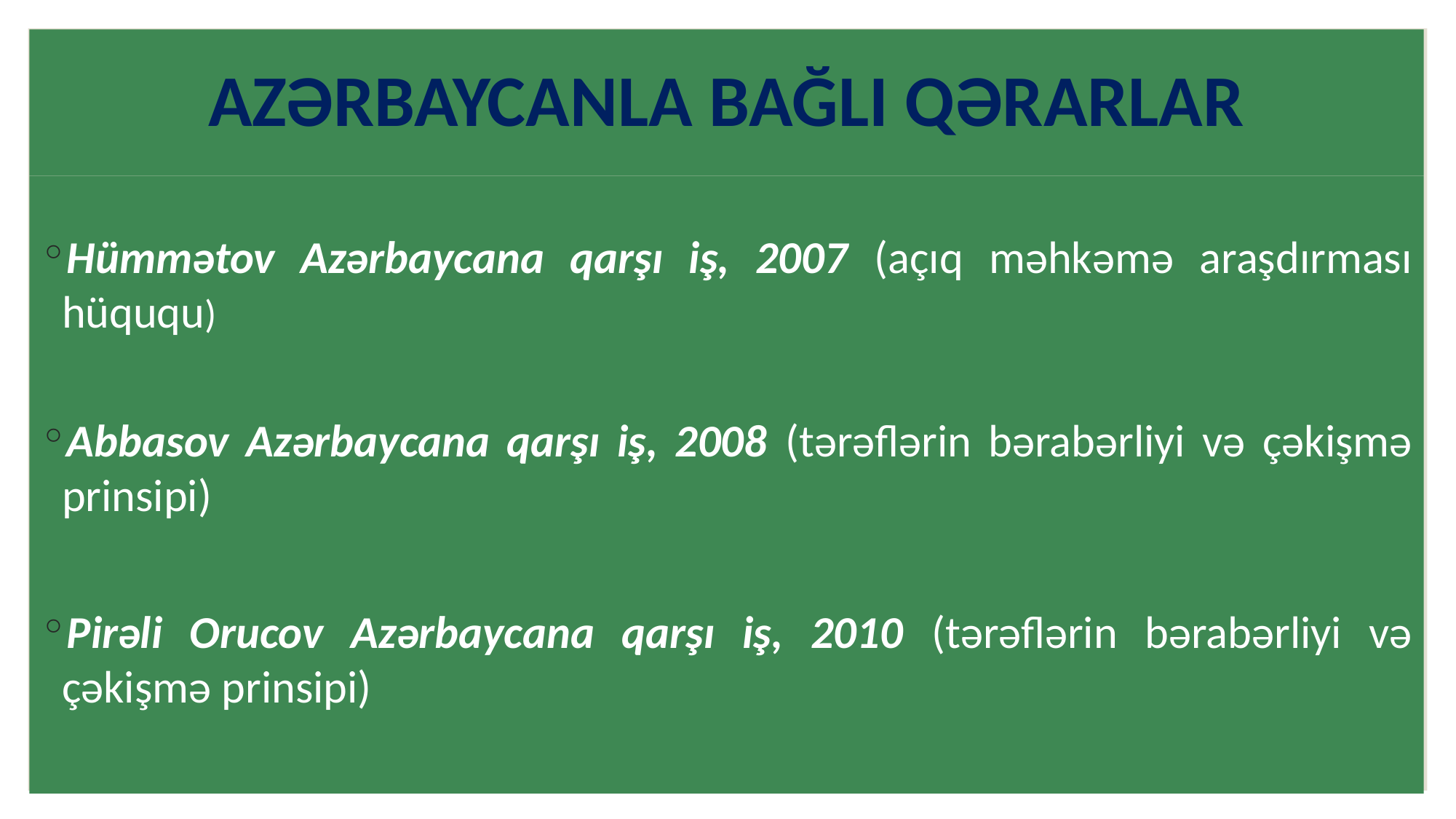

# AZƏRBAYCANLA BAĞLI QƏRARLAR

Hümmətov Azərbaycana qarşı iş, 2007 (açıq məhkəmə araşdırması hüququ)

Abbasov Azərbaycana qarşı iş, 2008 (tərəflərin bərabərliyi və çəkişmə prinsipi)

Pirəli Orucov Azərbaycana qarşı iş, 2010 (tərəflərin bərabərliyi və çəkişmə prinsipi)